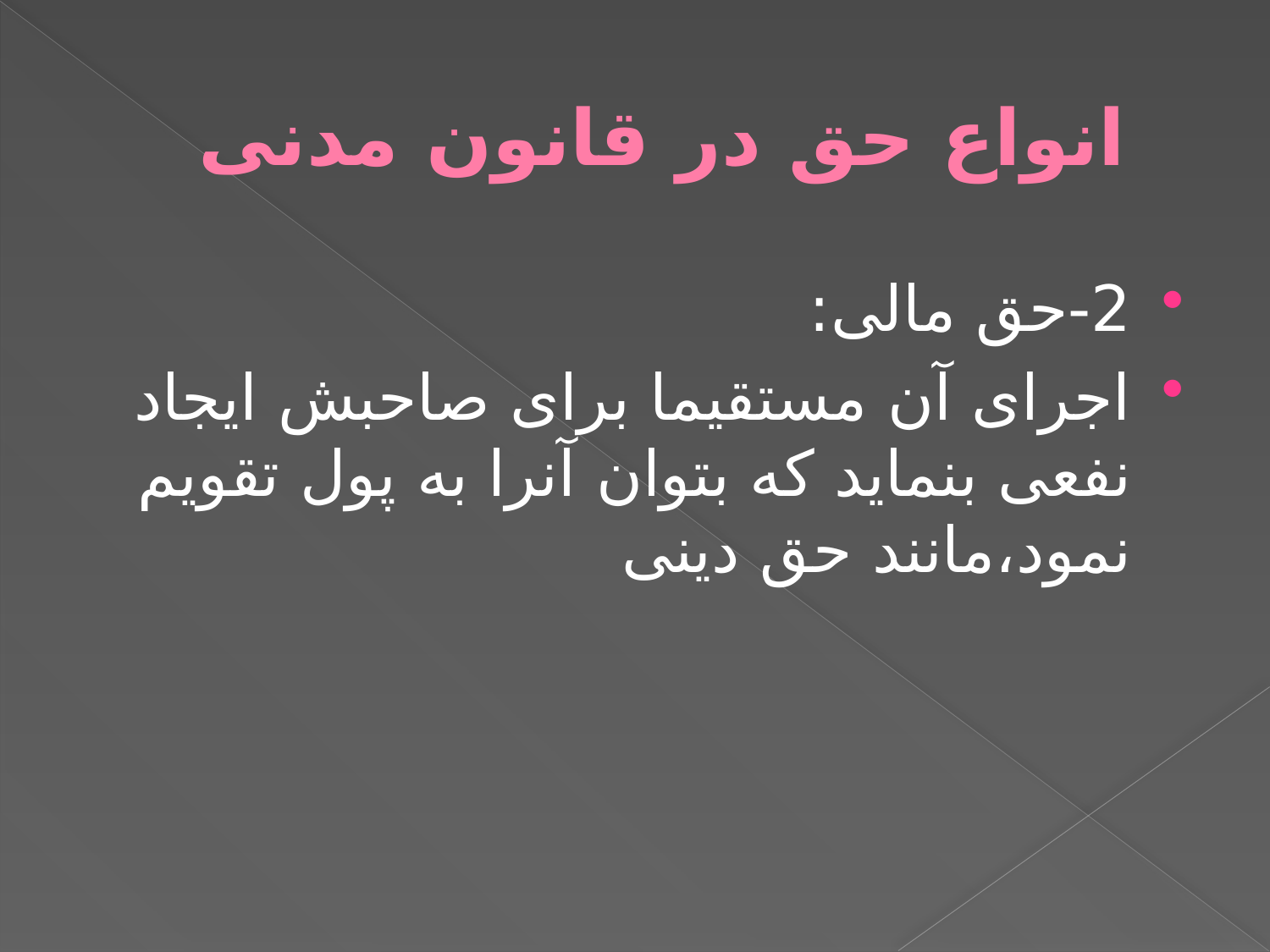

# انواع حق در قانون مدنی
2-حق مالی:
اجرای آن مستقیما برای صاحبش ایجاد نفعی بنماید که بتوان آنرا به پول تقویم نمود،مانند حق دینی